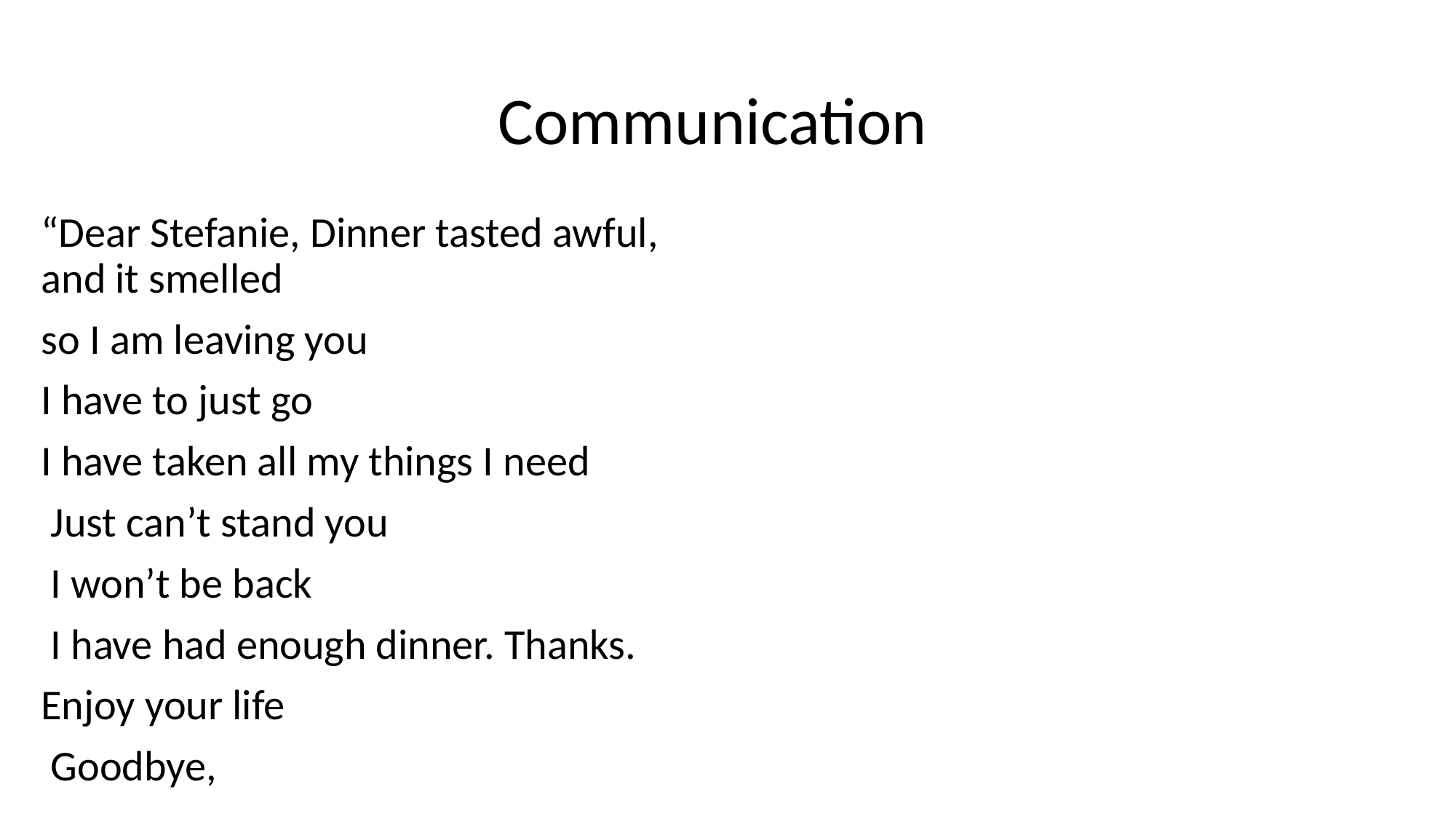

# Communication
“Dear Stefanie, Dinner tasted awful, and it smelled
so I am leaving you
I have to just go
I have taken all my things I need
 Just can’t stand you
 I won’t be back
 I have had enough dinner. Thanks.
Enjoy your life
 Goodbye,